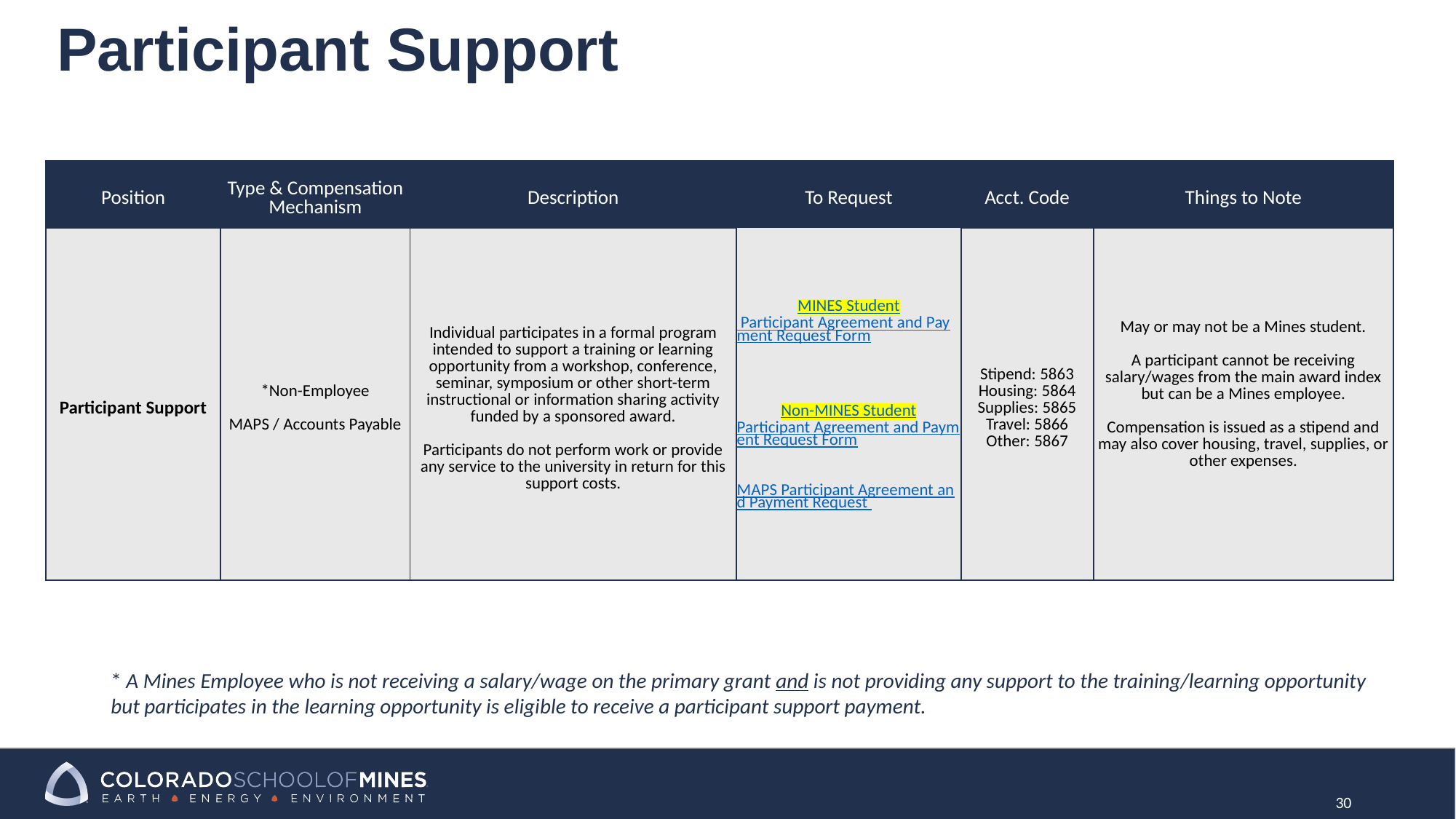

# Participant Support
| Position | Type & Compensation Mechanism | Description | To Request | Acct. Code | Things to Note |
| --- | --- | --- | --- | --- | --- |
| Participant Support | \*Non-Employee MAPS / Accounts Payable | Individual participates in a formal program intended to support a training or learning opportunity from a workshop, conference, seminar, symposium or other short-term instructional or information sharing activity funded by a sponsored award. Participants do not perform work or provide any service to the university in return for this support costs. | MINES Student Participant Agreement and Payment Request Form | Stipend: 5863 Housing: 5864 Supplies: 5865 Travel: 5866 Other: 5867 | May or may not be a Mines student. A participant cannot be receiving salary/wages from the main award index but can be a Mines employee. Compensation is issued as a stipend and may also cover housing, travel, supplies, or other expenses. |
|  |  |  | Non-MINES Student Participant Agreement and Payment Request Form MAPS Participant Agreement and Payment Request |  |  |
* A Mines Employee who is not receiving a salary/wage on the primary grant and is not providing any support to the training/learning opportunity but participates in the learning opportunity is eligible to receive a participant support payment.

30